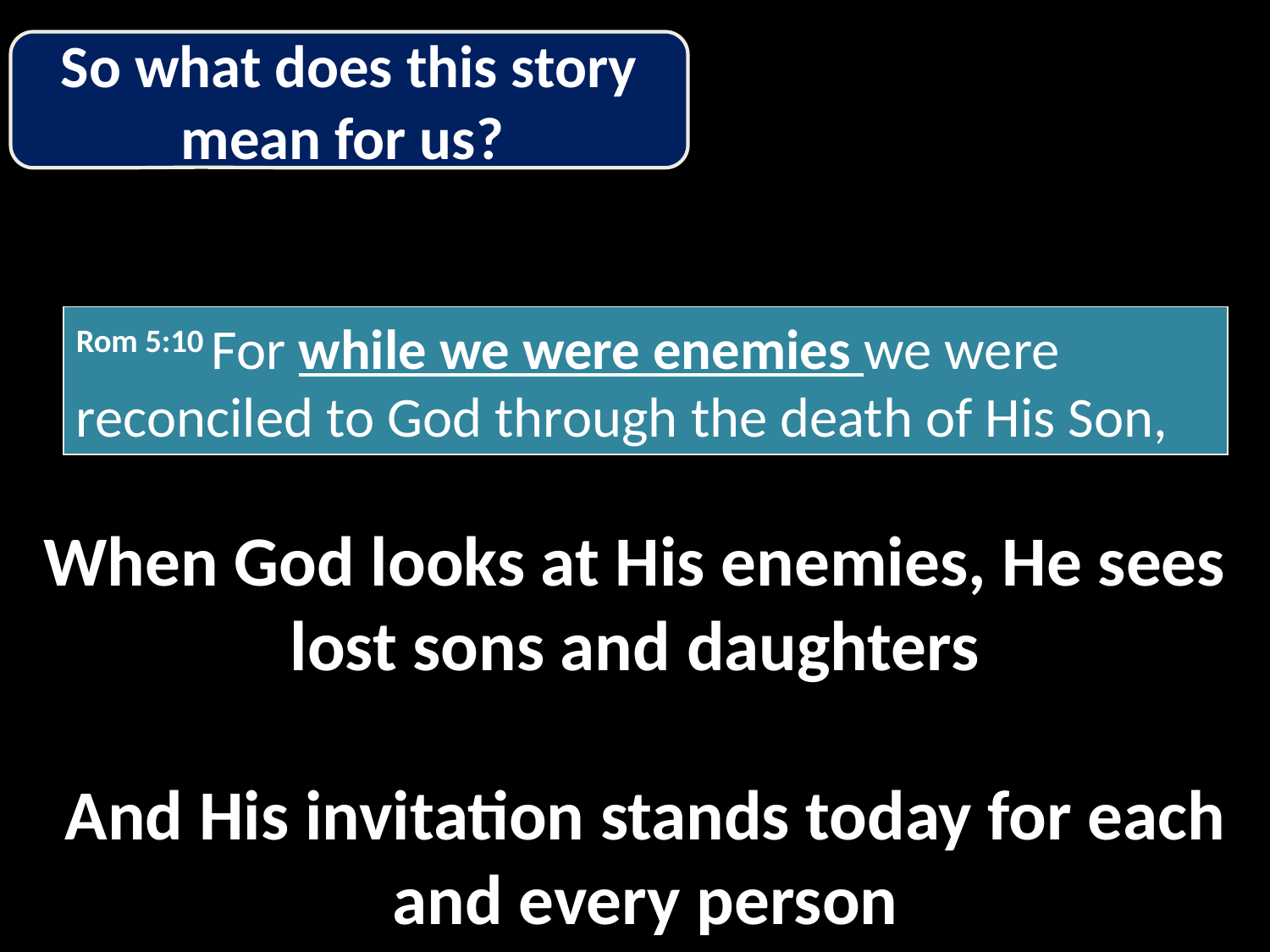

So what does this story mean for us?
Rom 5:10 For while we were enemies we were reconciled to God through the death of His Son,
When God looks at His enemies, He sees lost sons and daughters
And His invitation stands today for each and every person